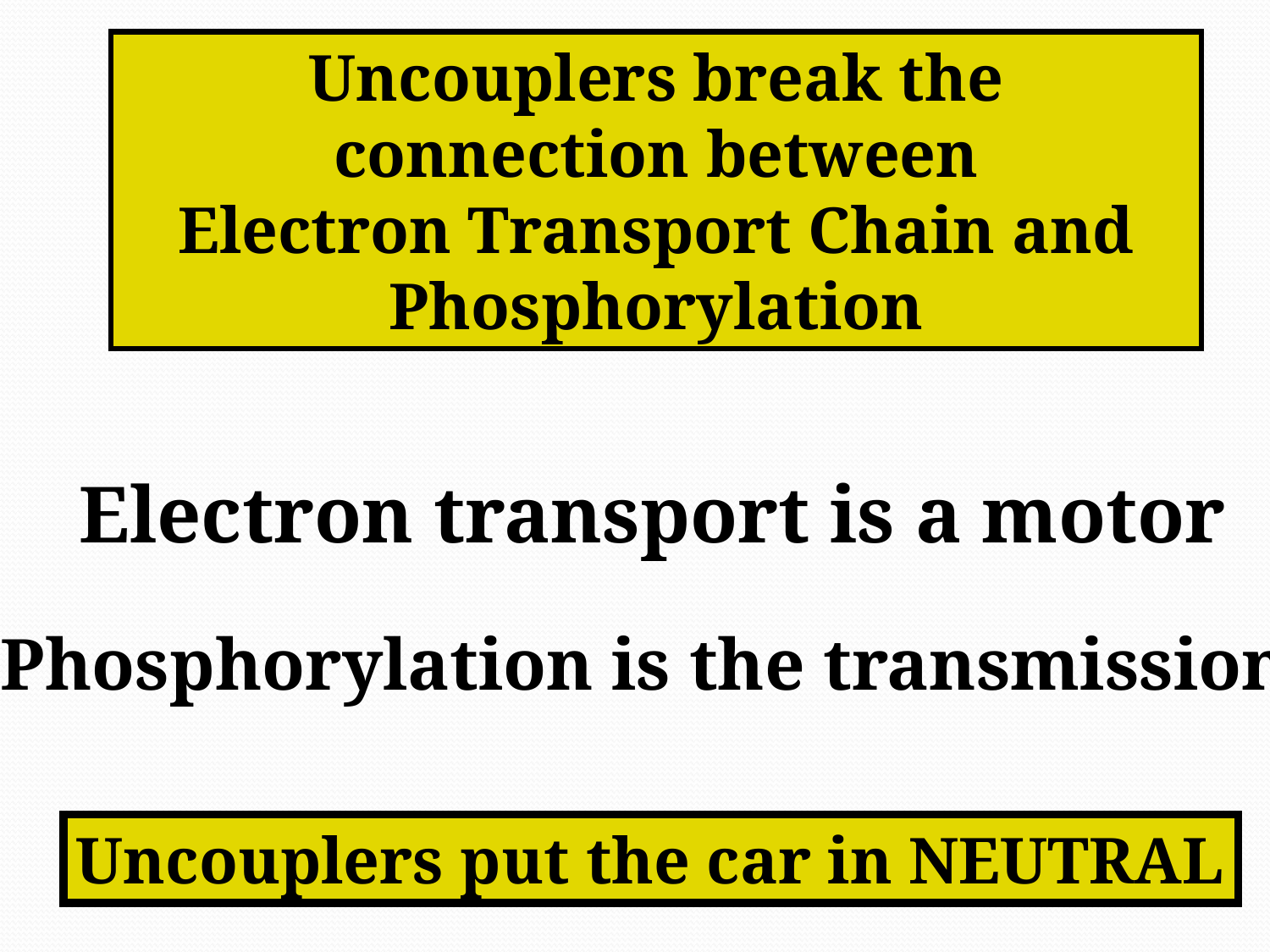

Uncouplers break the
connection between
Electron Transport Chain and
Phosphorylation

Electron transport is a motor
Phosphorylation is the transmission
Uncouplers put the car in NEUTRAL